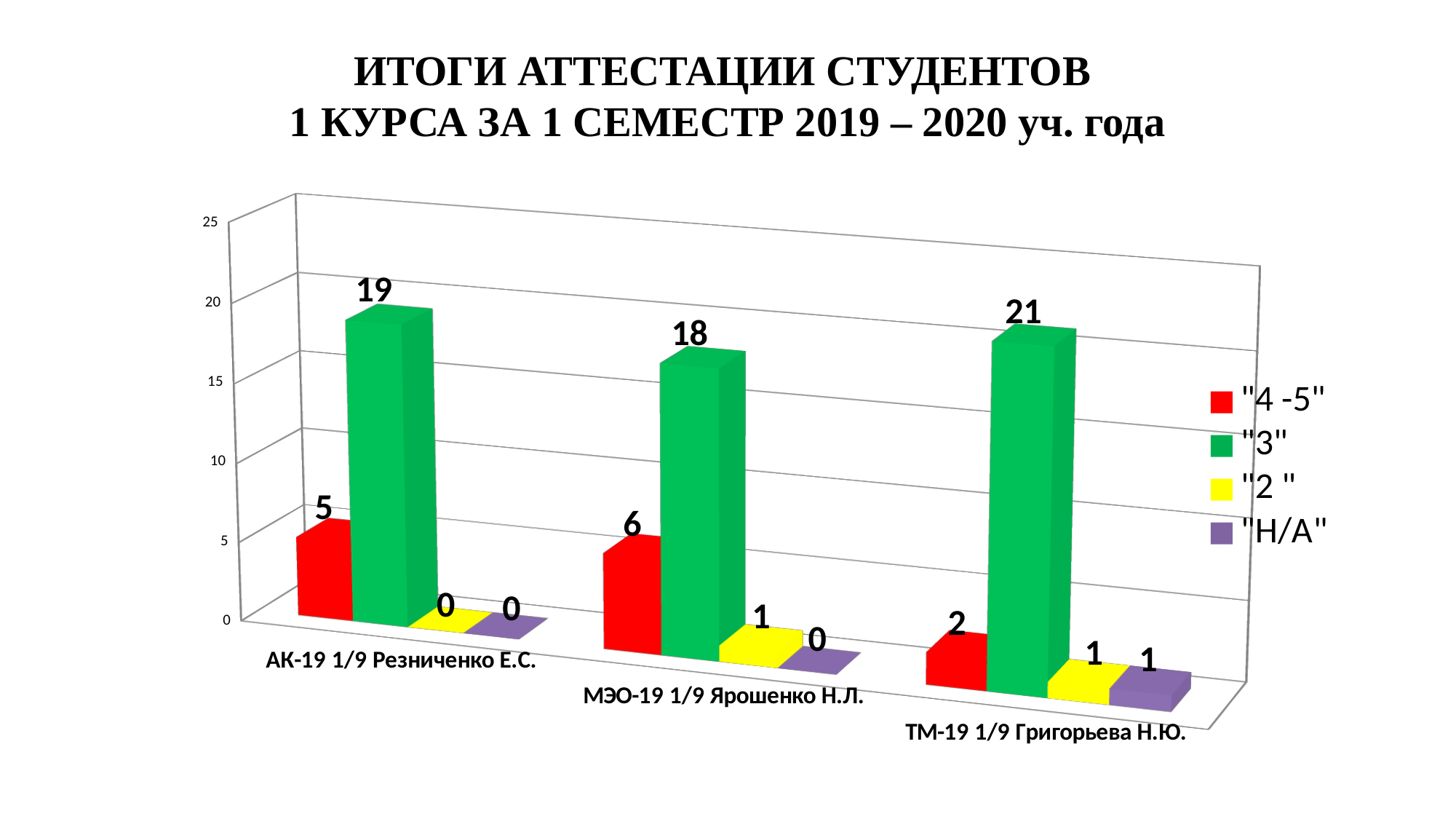

ИТОГИ АТТЕСТАЦИИ СТУДЕНТОВ
1 КУРСА ЗА 1 СЕМЕСТР 2019 – 2020 уч. года

[unsupported chart]